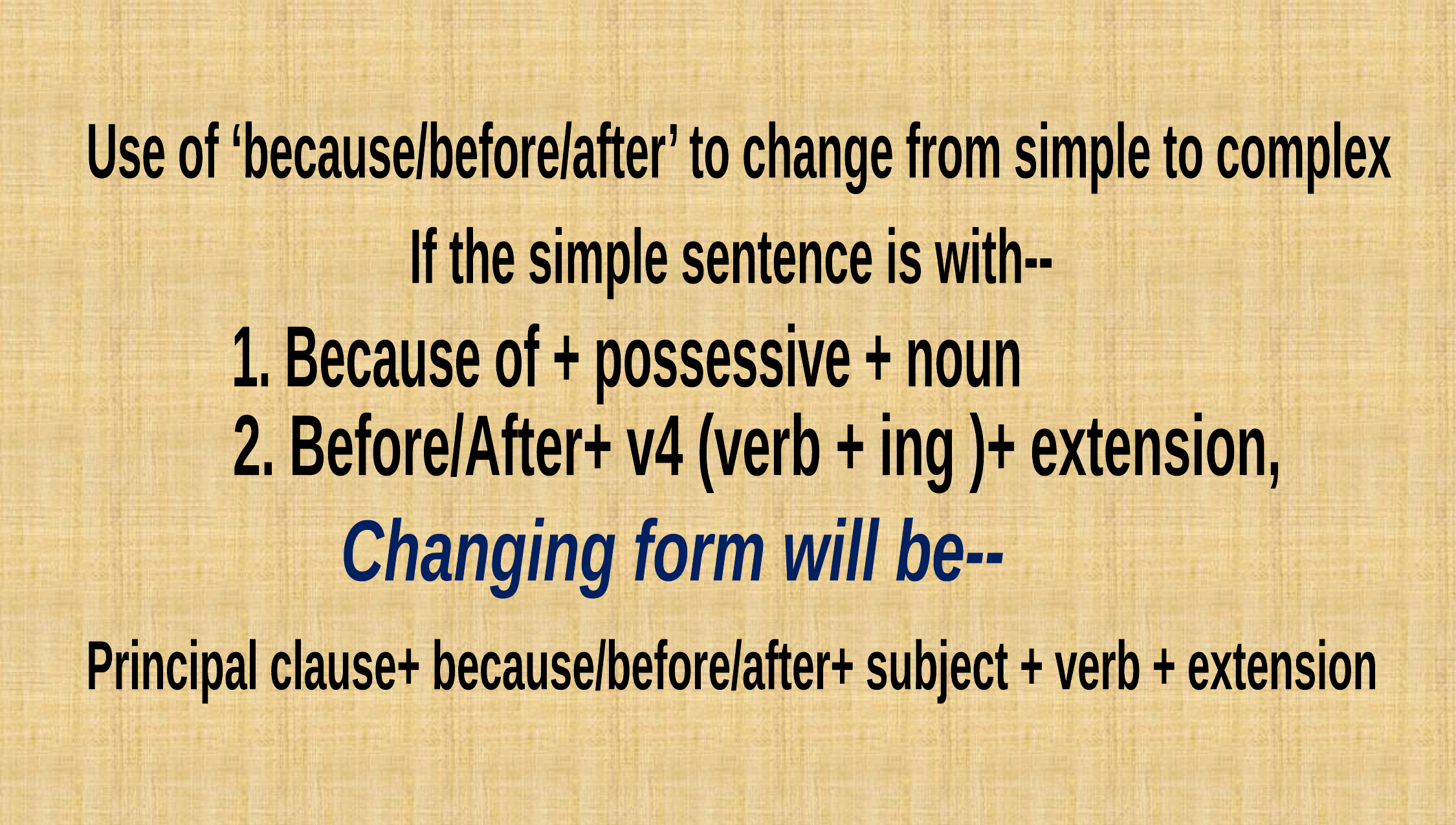

Use of ‘because/before/after’ to change from simple to complex
If the simple sentence is with--
1. Because of + possessive + noun
2. Before/After+ v4 (verb + ing )+ extension,
Changing form will be--
Principal clause+ because/before/after+ subject + verb + extension